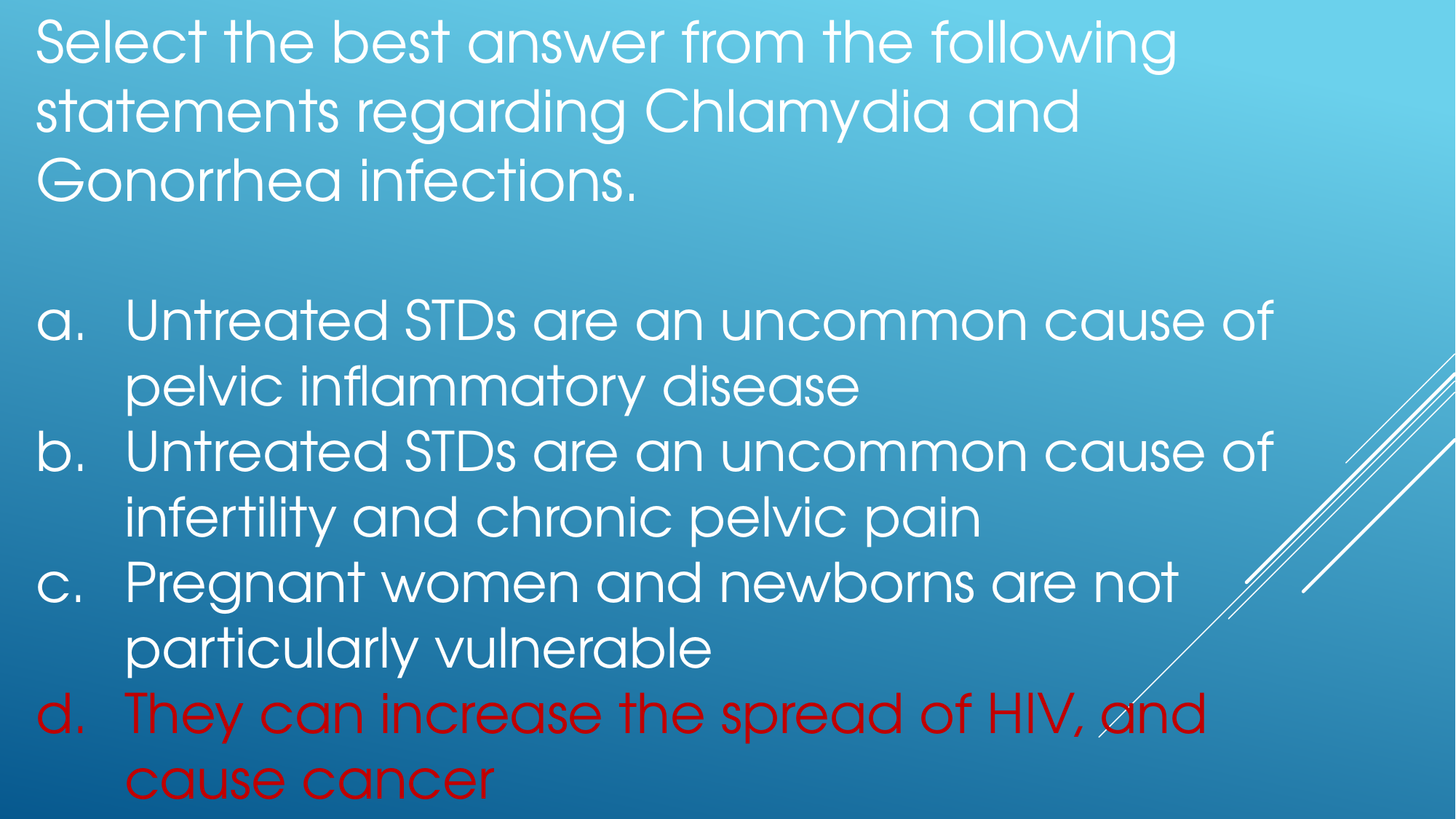

Select the best answer from the following statements regarding Chlamydia and Gonorrhea infections.

Untreated STDs are an uncommon cause of pelvic inflammatory disease
Untreated STDs are an uncommon cause of infertility and chronic pelvic pain
Pregnant women and newborns are not particularly vulnerable
They can increase the spread of HIV, and cause cancer